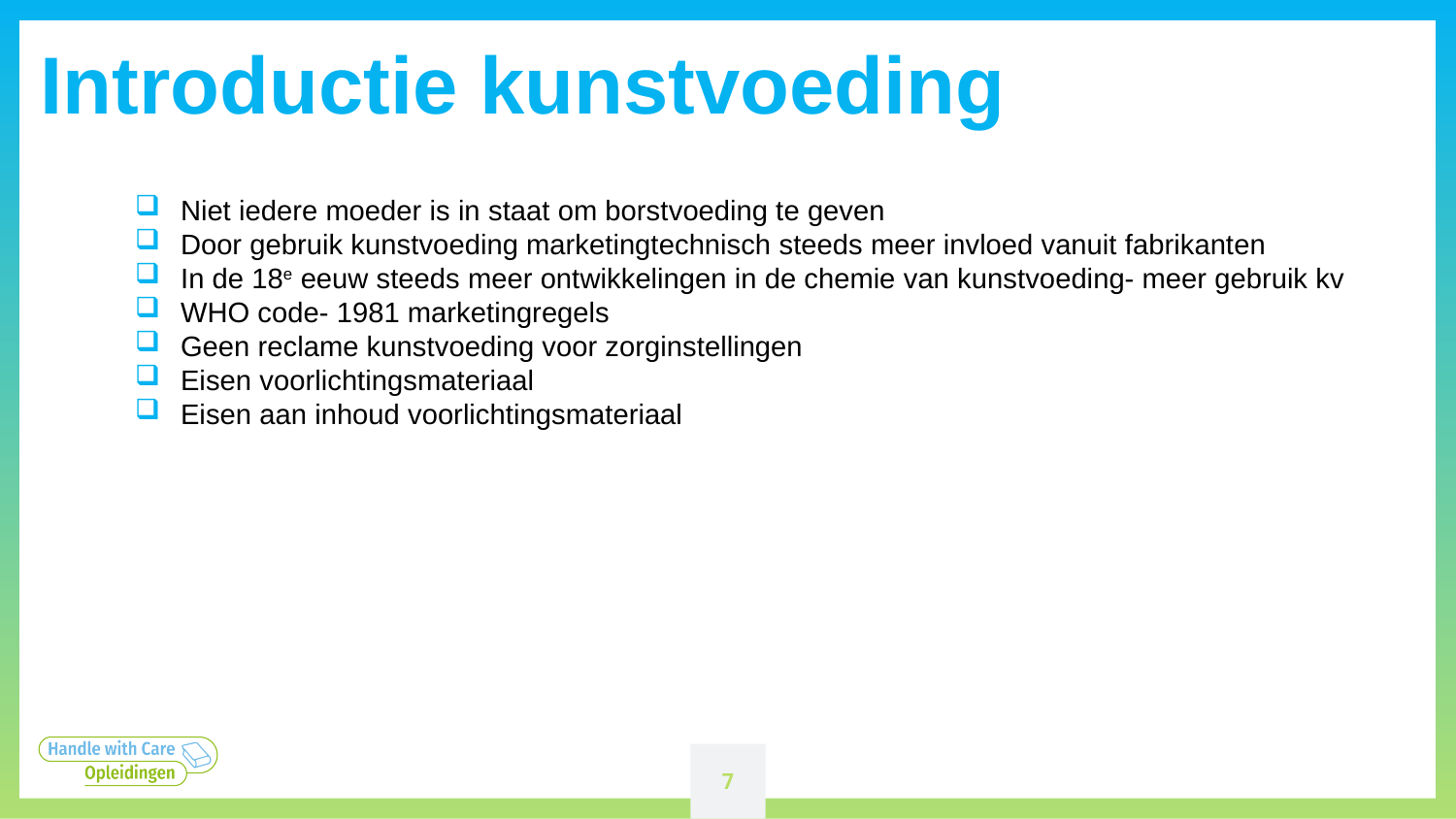

Introductie kunstvoeding
Niet iedere moeder is in staat om borstvoeding te geven
Door gebruik kunstvoeding marketingtechnisch steeds meer invloed vanuit fabrikanten
In de 18e eeuw steeds meer ontwikkelingen in de chemie van kunstvoeding- meer gebruik kv
WHO code- 1981 marketingregels
Geen reclame kunstvoeding voor zorginstellingen
Eisen voorlichtingsmateriaal
Eisen aan inhoud voorlichtingsmateriaal

7